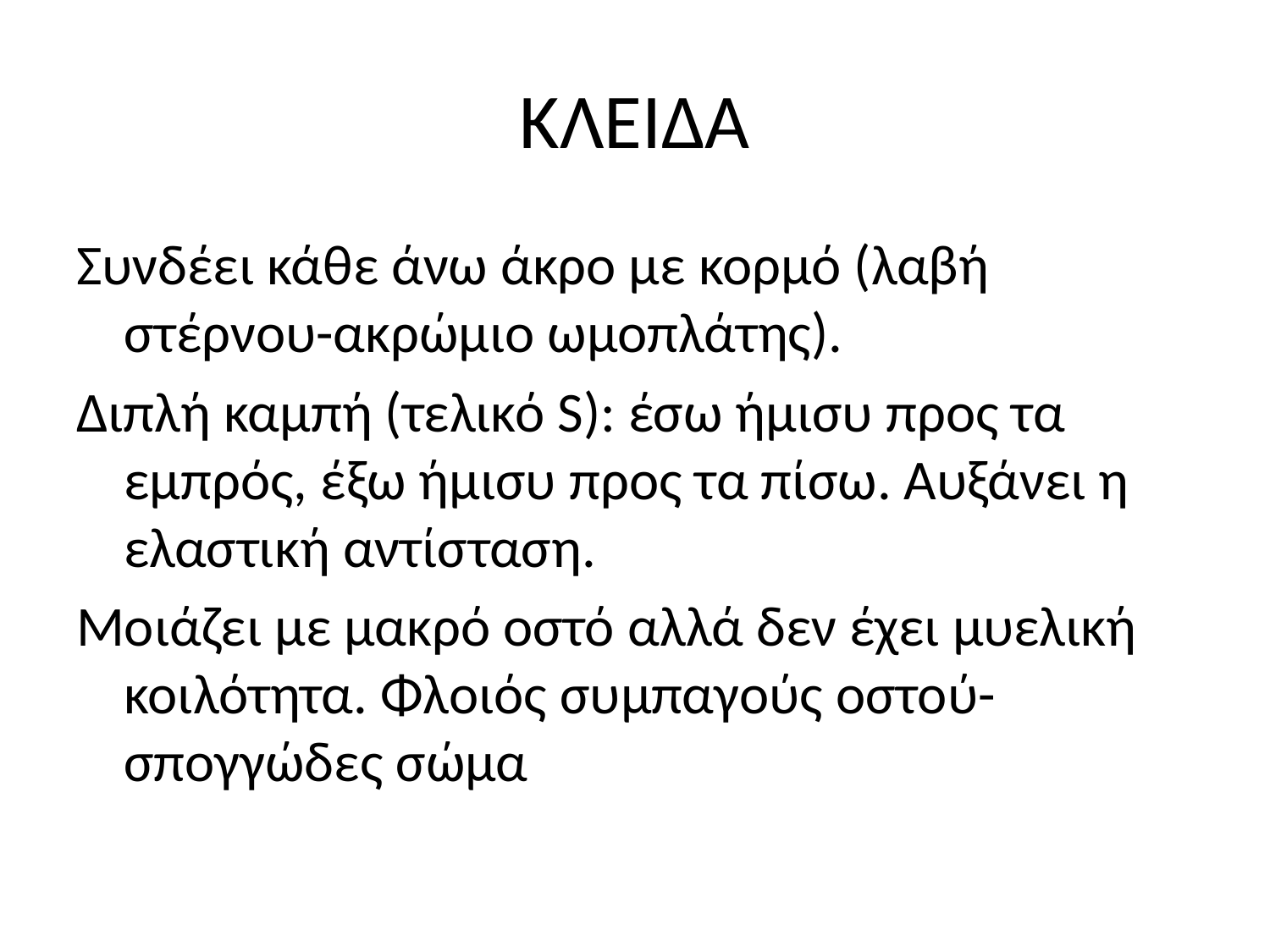

# ΚΛΕΙΔΑ
Συνδέει κάθε άνω άκρο με κορμό (λαβή στέρνου-ακρώμιο ωμοπλάτης).
Διπλή καμπή (τελικό S): έσω ήμισυ προς τα εμπρός, έξω ήμισυ προς τα πίσω. Αυξάνει η ελαστική αντίσταση.
Μοιάζει με μακρό οστό αλλά δεν έχει μυελική κοιλότητα. Φλοιός συμπαγούς οστού-σπογγώδες σώμα